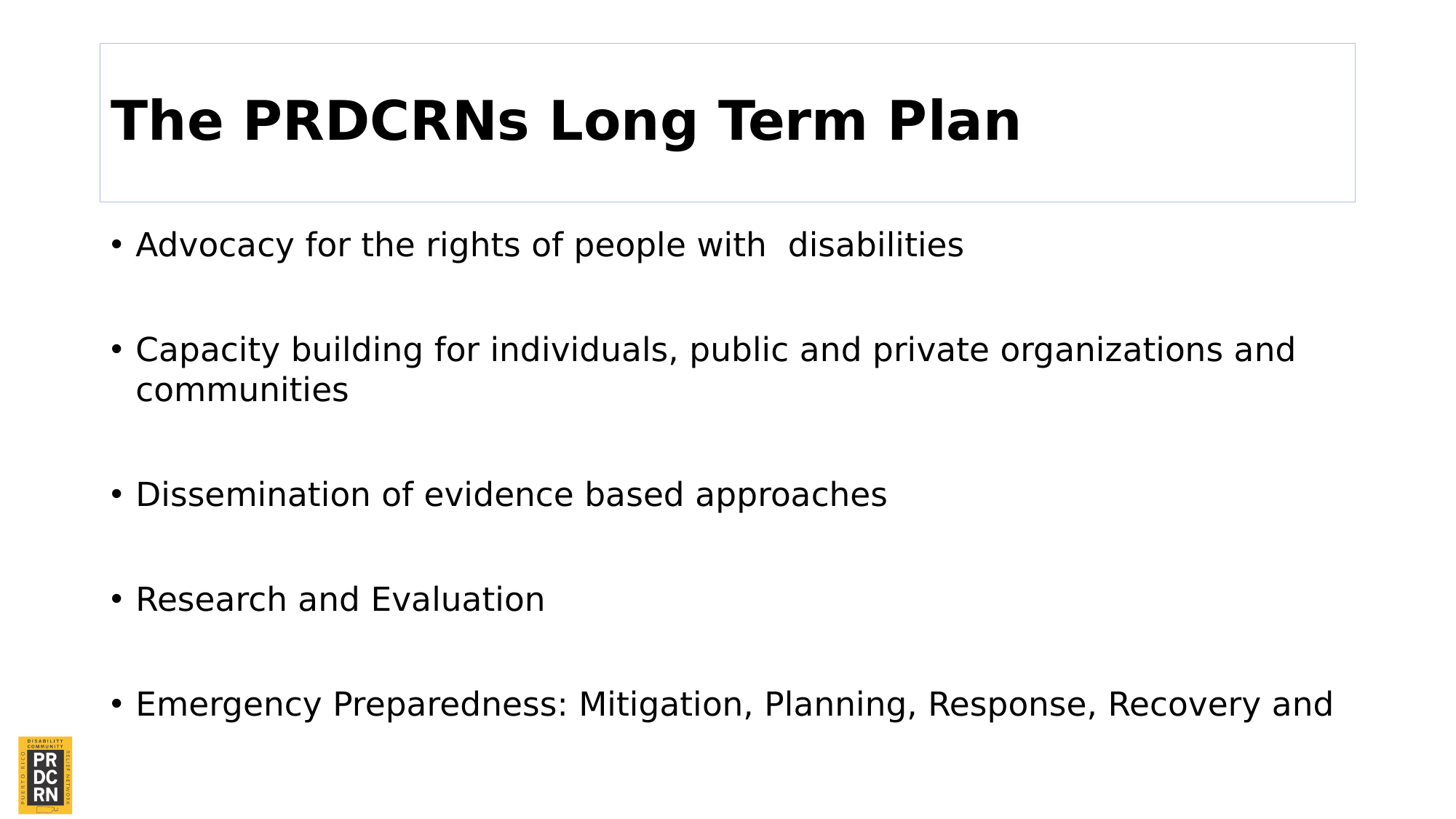

# The PRDCRNs Long Term Plan
Advocacy for the rights of people with  disabilities

Capacity building for individuals, public and private organizations and communities

Dissemination of evidence based approaches

Research and Evaluation

Emergency Preparedness: Mitigation, Planning, Response, Recovery and